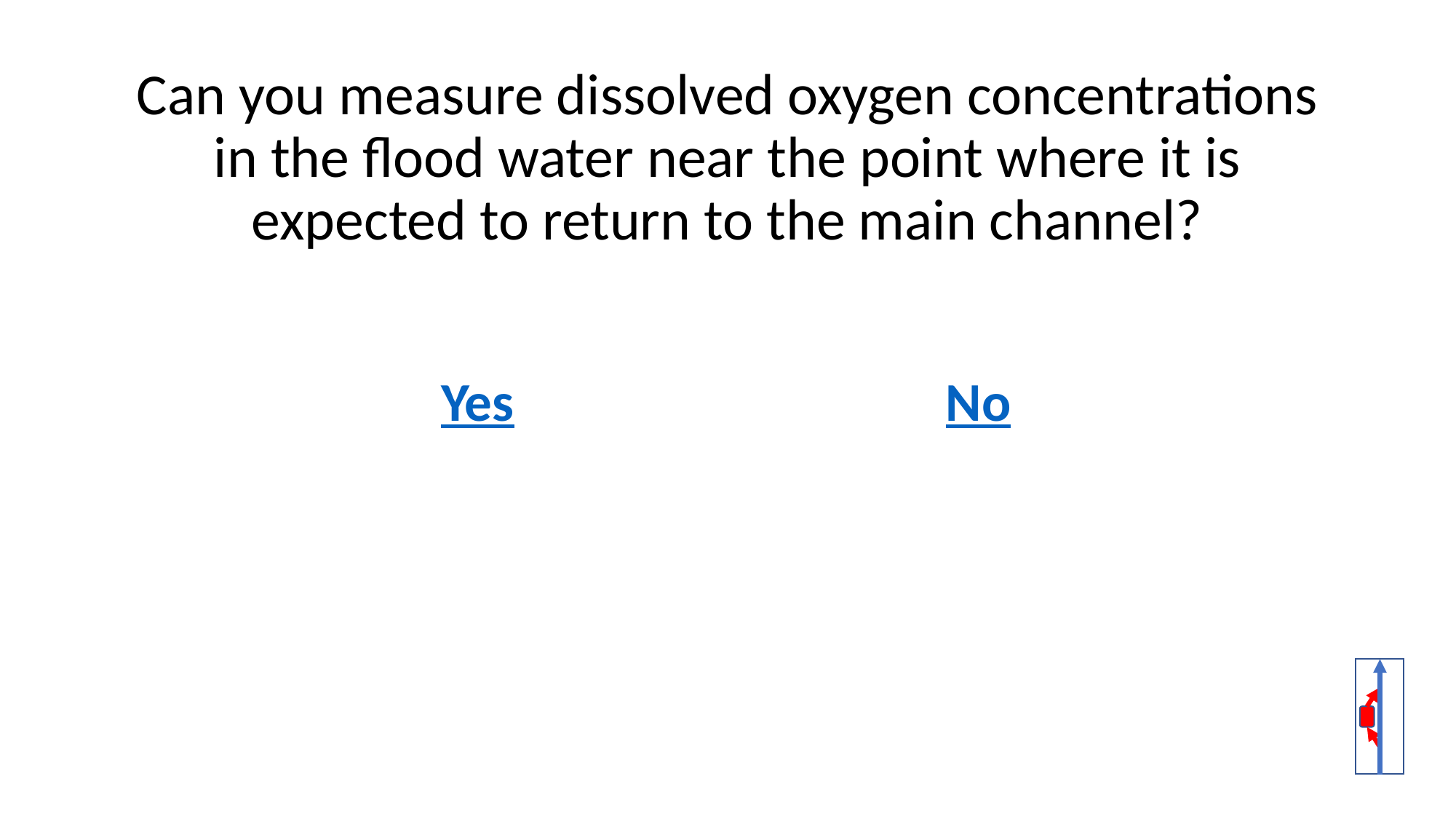

# Can you measure dissolved oxygen concentrations in the flood water near the point where it is expected to return to the main channel?
Yes
No